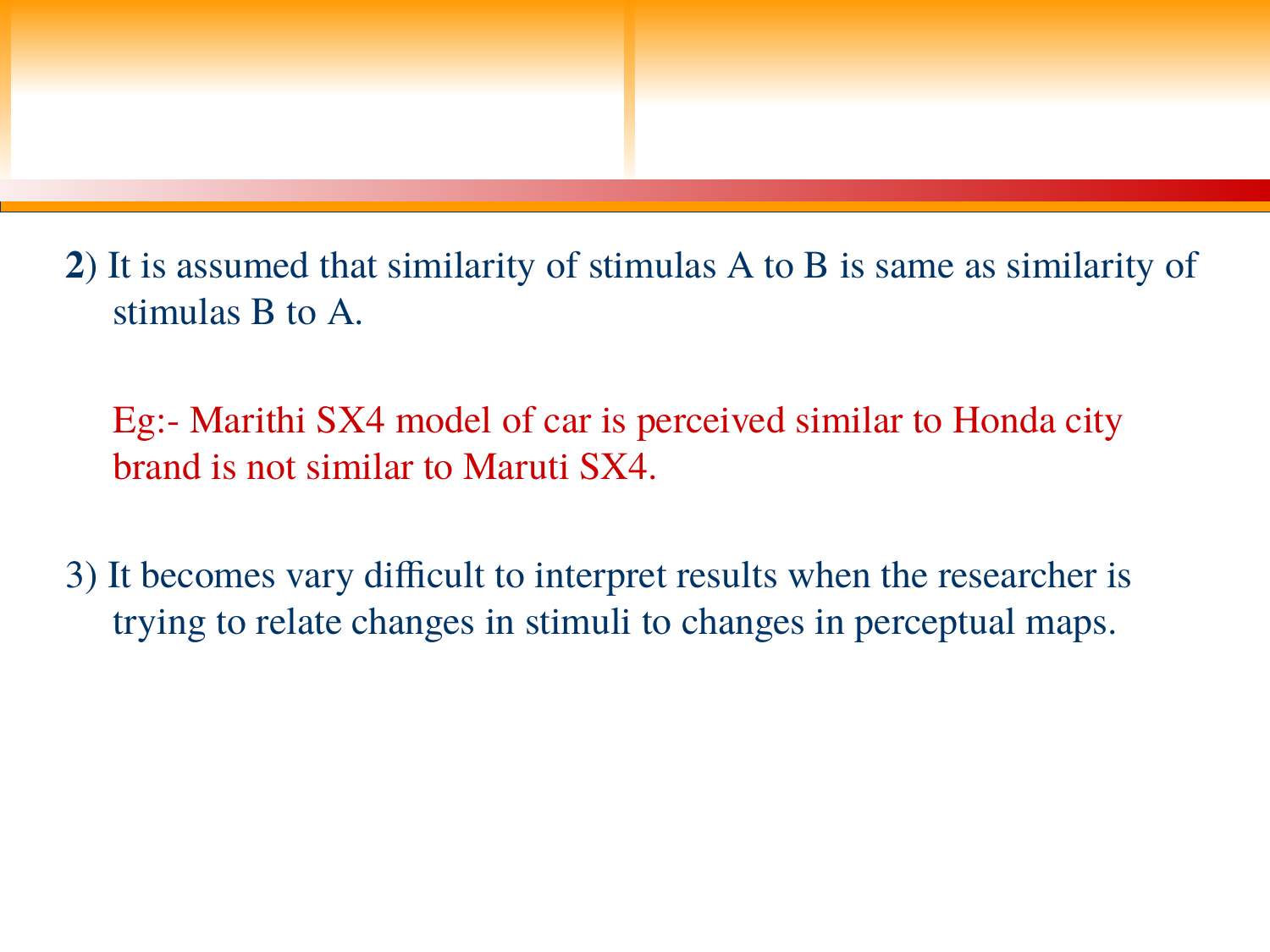

#
2) It is assumed that similarity of stimulas A to B is same as similarity of stimulas B to A.

	Eg:- Marithi SX4 model of car is perceived similar to Honda city brand is not similar to Maruti SX4.

3) It becomes vary difficult to interpret results when the researcher is trying to relate changes in stimuli to changes in perceptual maps.
5